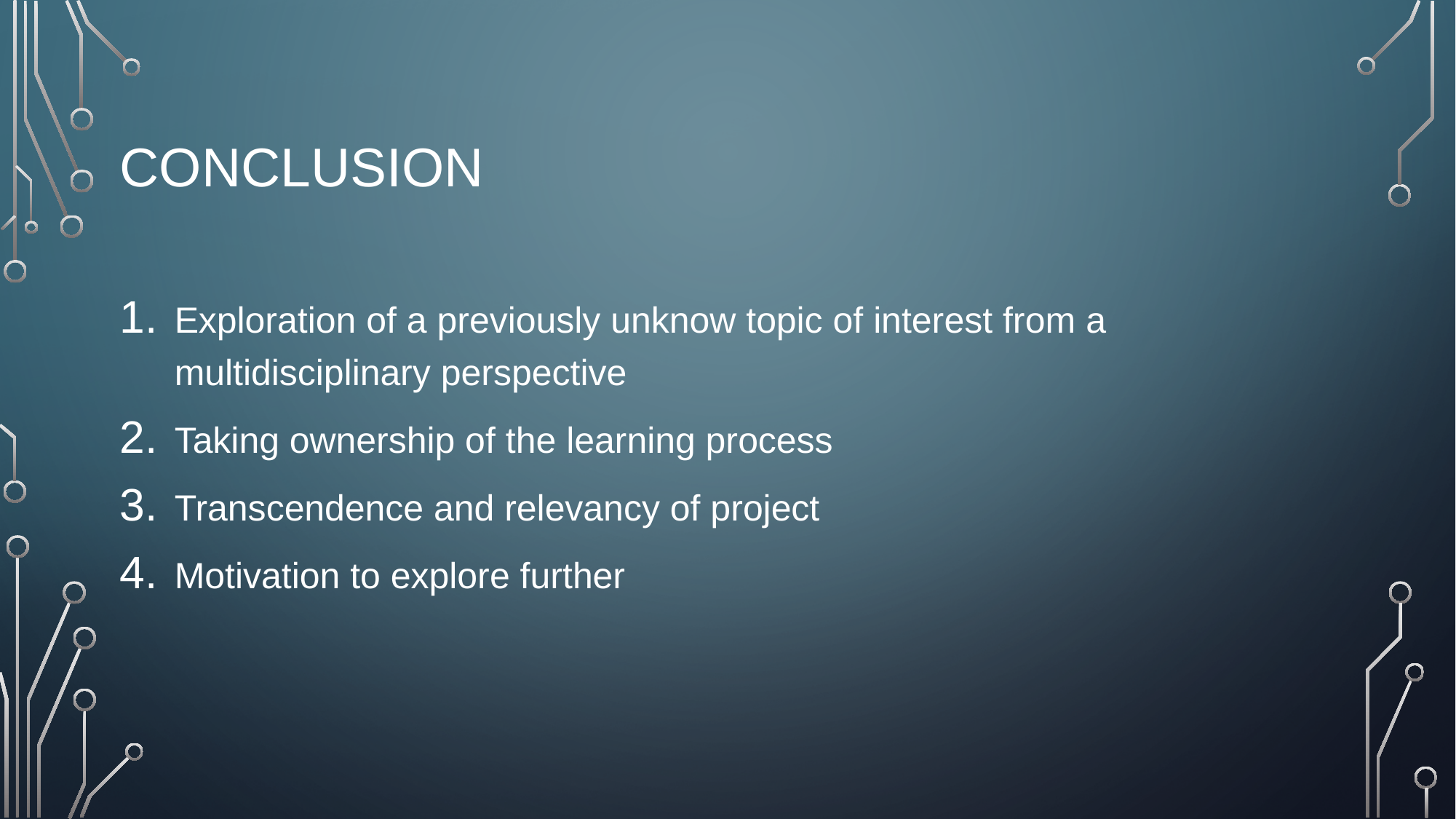

# conclusion
Exploration of a previously unknow topic of interest from a multidisciplinary perspective
Taking ownership of the learning process
Transcendence and relevancy of project
Motivation to explore further